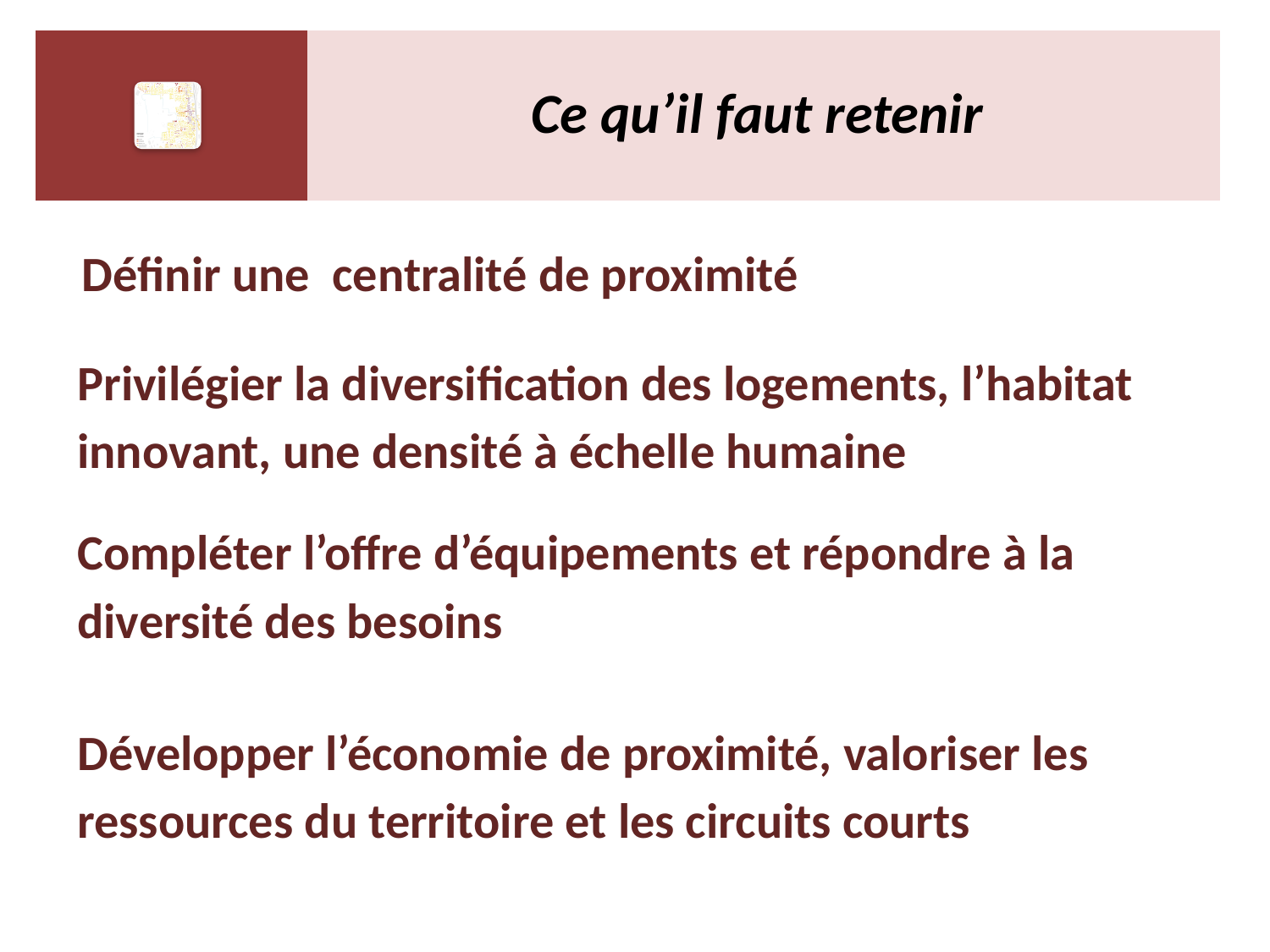

|  | Ce qu’il faut retenir |
| --- | --- |

Définir une  centralité de proximité
Privilégier la diversification des logements, l’habitat innovant, une densité à échelle humaine
Compléter l’offre d’équipements et répondre à la diversité des besoins
Développer l’économie de proximité, valoriser les ressources du territoire et les circuits courts